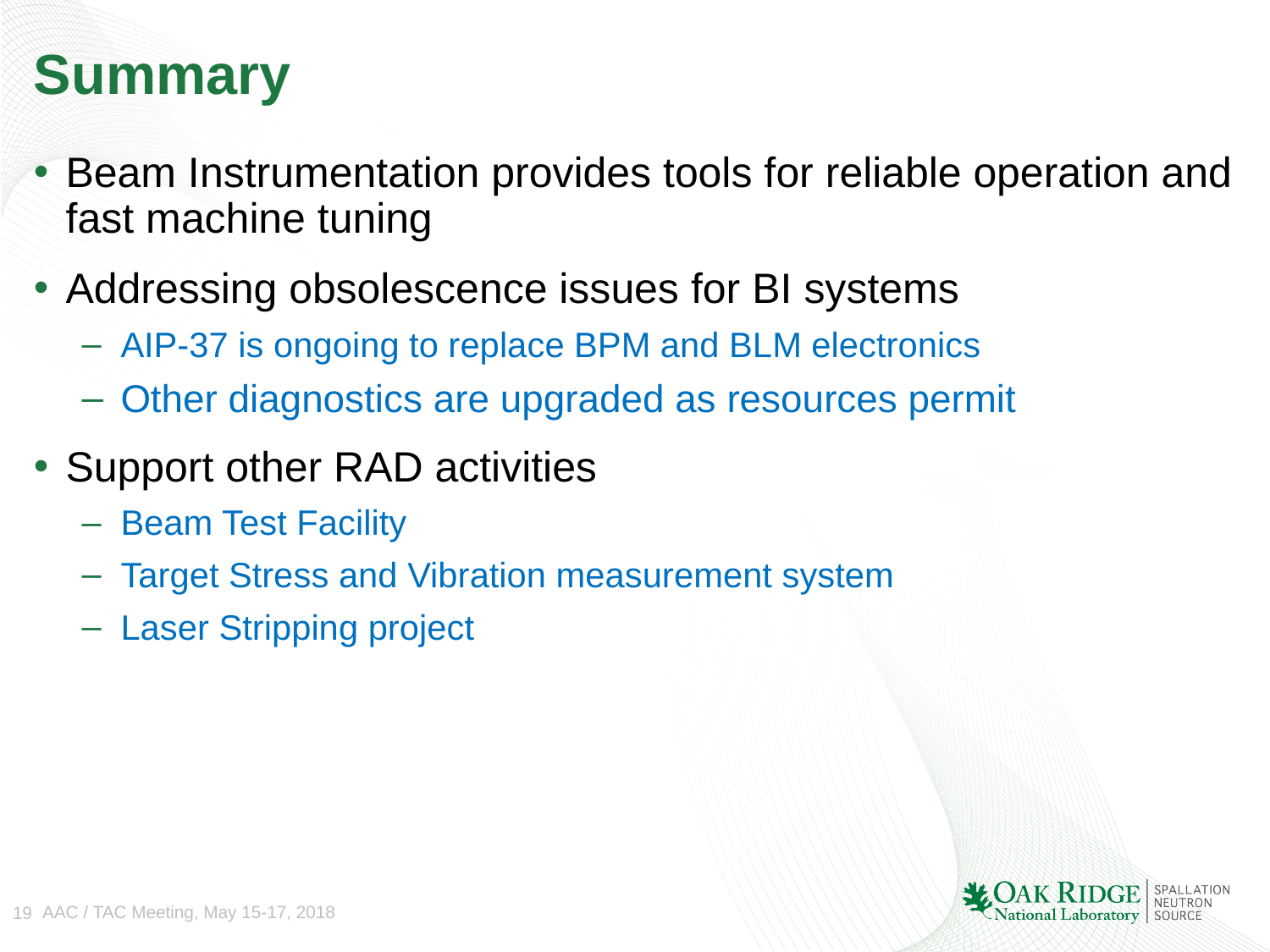

# Summary
Beam Instrumentation provides tools for reliable operation and fast machine tuning
Addressing obsolescence issues for BI systems
AIP-37 is ongoing to replace BPM and BLM electronics
Other diagnostics are upgraded as resources permit
Support other RAD activities
Beam Test Facility
Target Stress and Vibration measurement system
Laser Stripping project